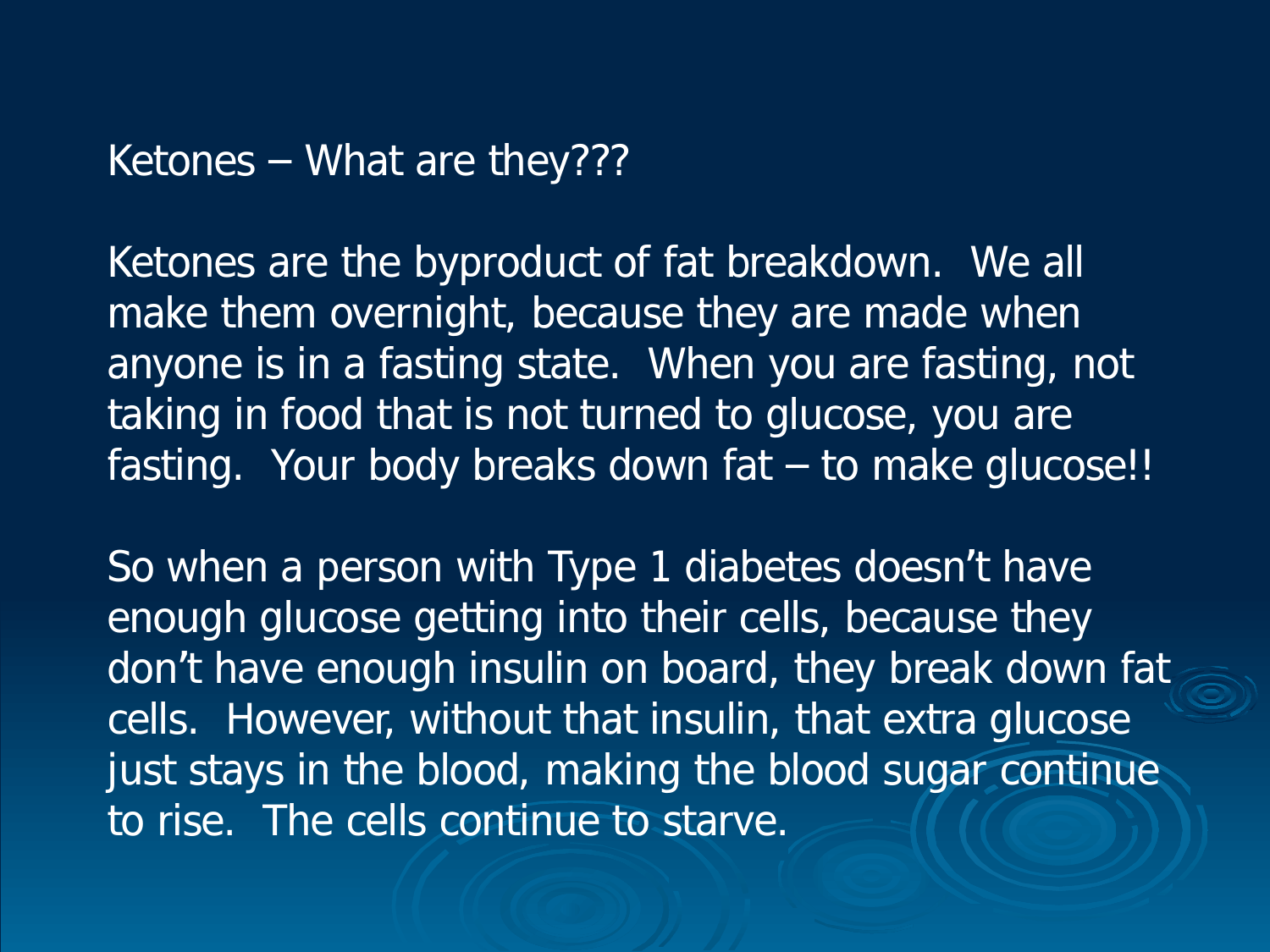

Ketones – What are they???

Ketones are the byproduct of fat breakdown.  We all make them overnight, because they are made when anyone is in a fasting state.  When you are fasting, not taking in food that is not turned to glucose, you are fasting.  Your body breaks down fat – to make glucose!!

So when a person with Type 1 diabetes doesn’t have enough glucose getting into their cells, because they don’t have enough insulin on board, they break down fat cells.  However, without that insulin, that extra glucose just stays in the blood, making the blood sugar continue to rise.  The cells continue to starve.